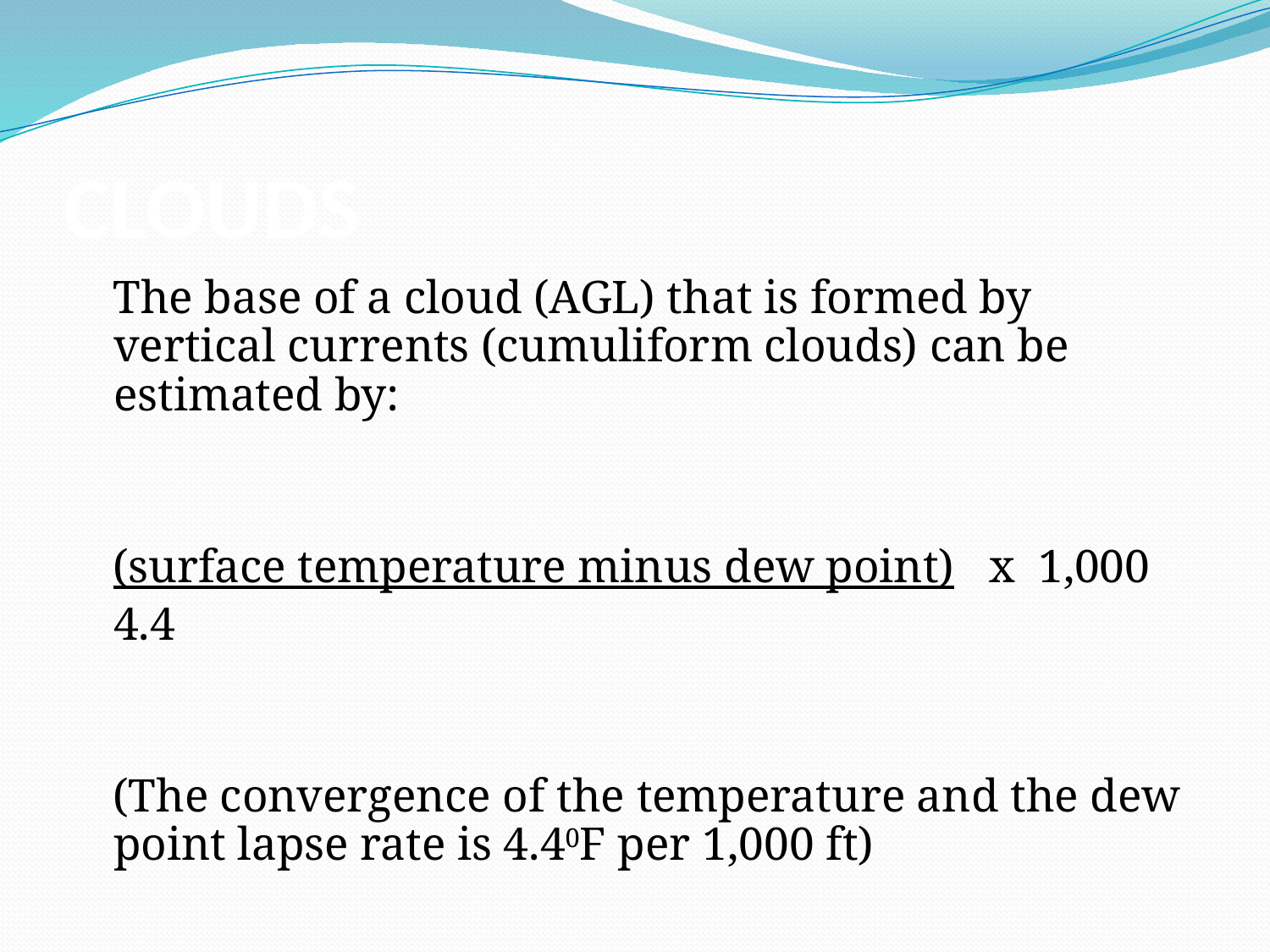

# CLOUDS
The base of a cloud (AGL) that is formed by vertical currents (cumuliform clouds) can be estimated by:

(surface temperature minus dew point)   x  1,000
				4.4

(The convergence of the temperature and the dew point lapse rate is 4.40F per 1,000 ft)